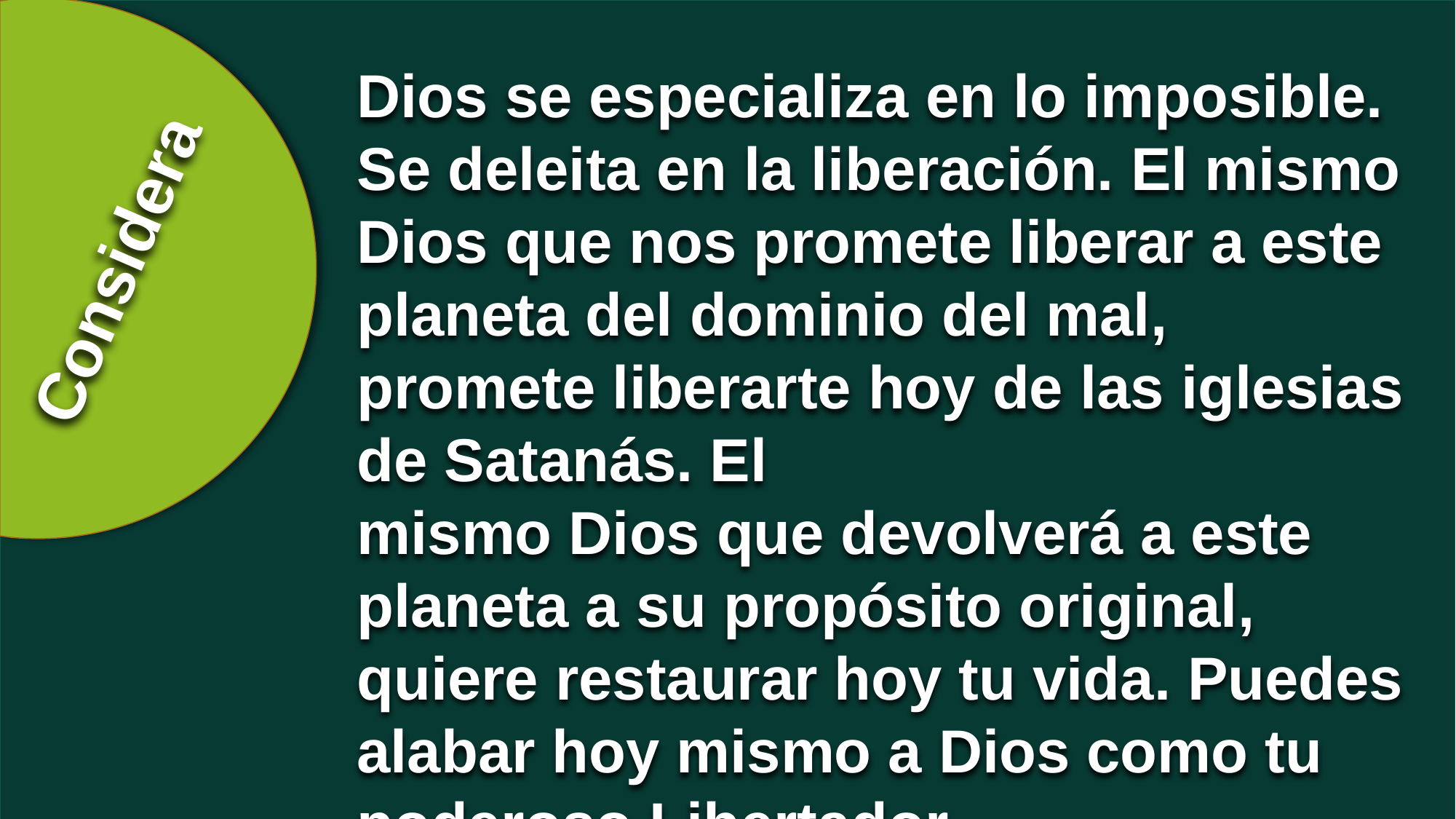

Dios se especializa en lo imposible. Se deleita en la liberación. El mismo Dios que nos promete liberar a este planeta del dominio del mal, promete liberarte hoy de las iglesias de Satanás. El
mismo Dios que devolverá a este planeta a su propósito original, quiere restaurar hoy tu vida. Puedes alabar hoy mismo a Dios como tu poderoso Libertador.
Considera